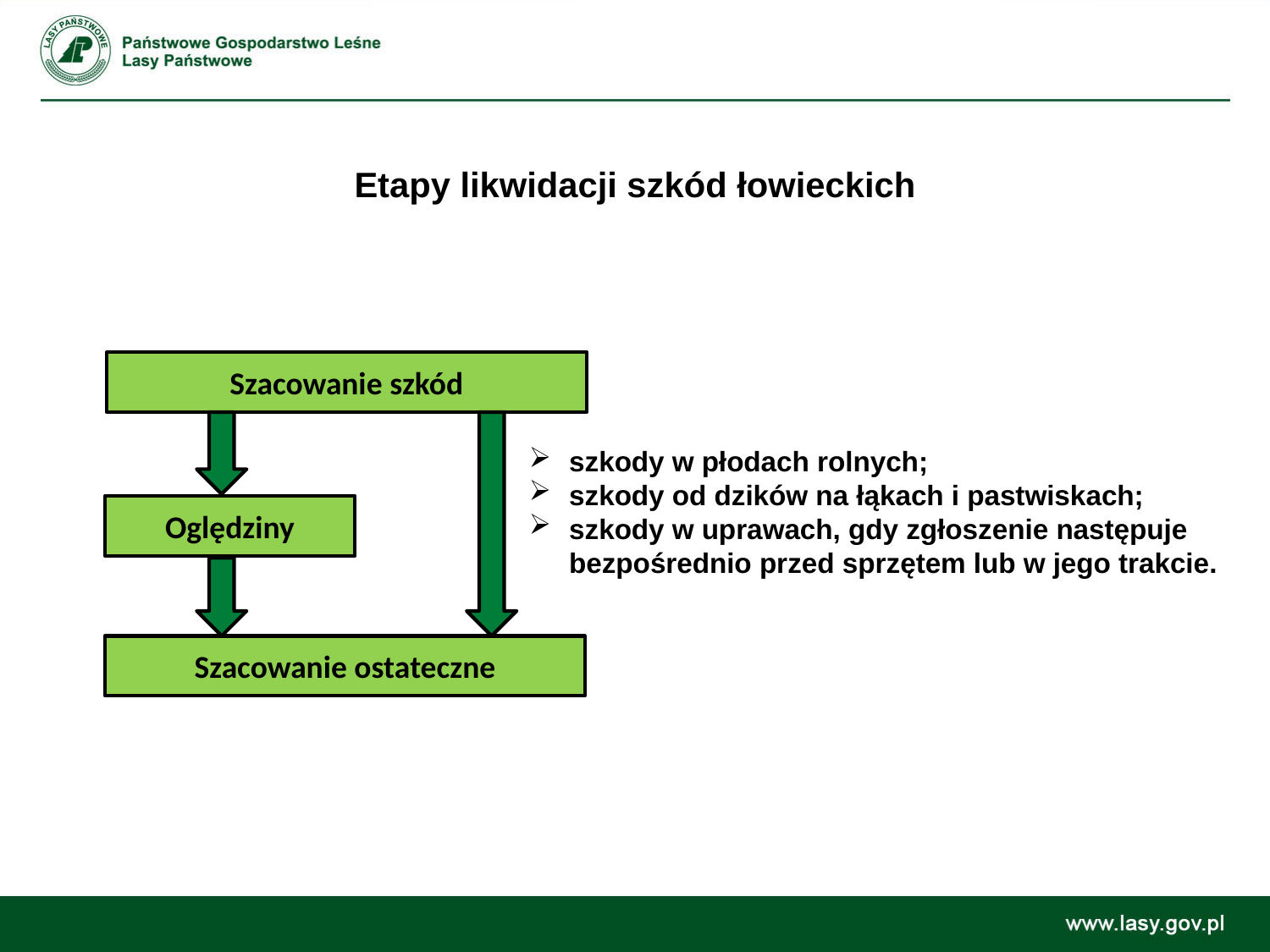

Etapy likwidacji szkód łowieckich
Szacowanie szkód

szkody w płodach rolnych;
szkody od dzików na łąkach i pastwiskach;
szkody w uprawach, gdy zgłoszenie następuje bezpośrednio przed sprzętem lub w jego trakcie.
Oględziny

Szacowanie ostateczne